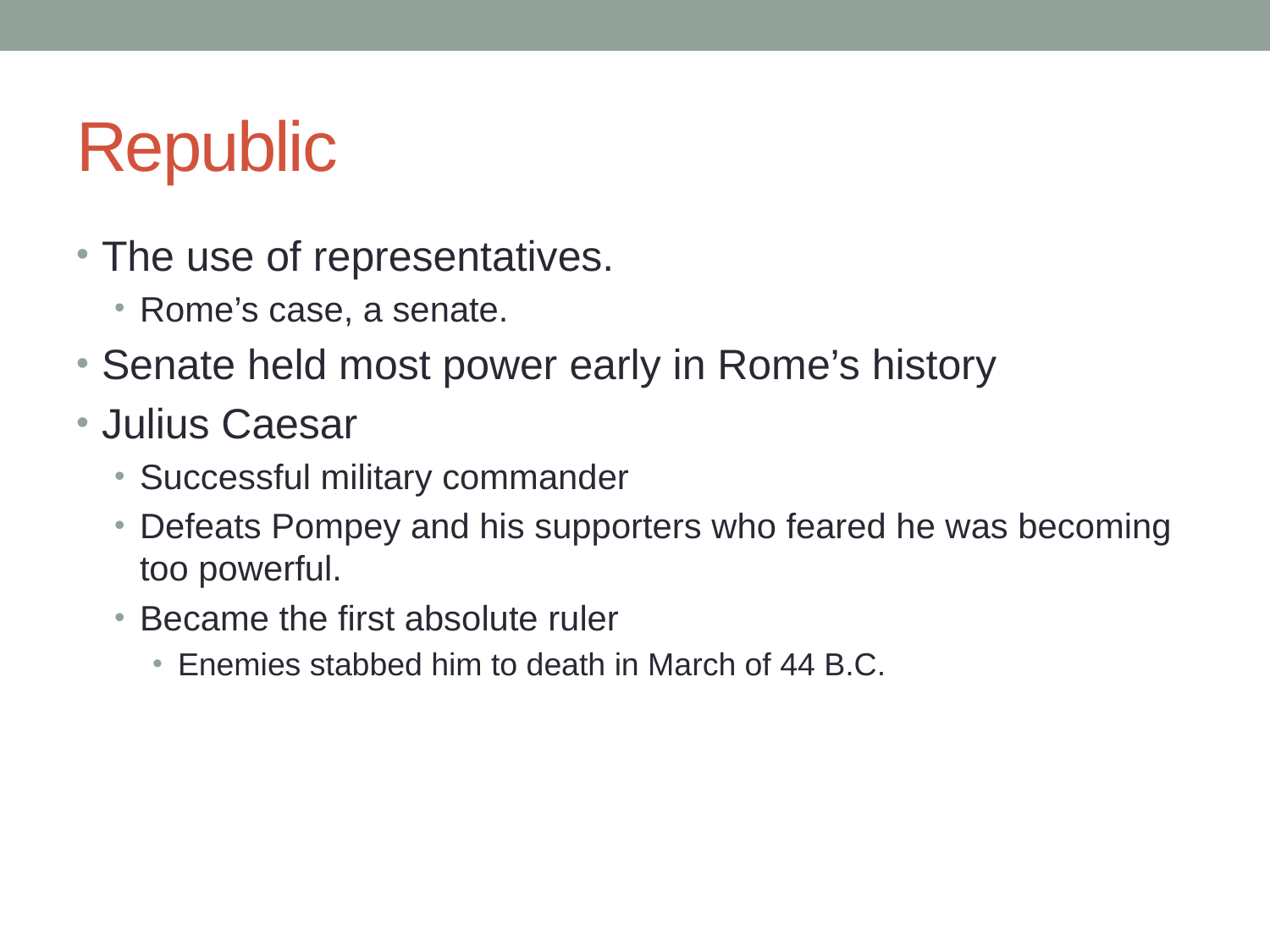

# Republic
The use of representatives.
Rome’s case, a senate.
Senate held most power early in Rome’s history
Julius Caesar
Successful military commander
Defeats Pompey and his supporters who feared he was becoming too powerful.
Became the first absolute ruler
Enemies stabbed him to death in March of 44 B.C.